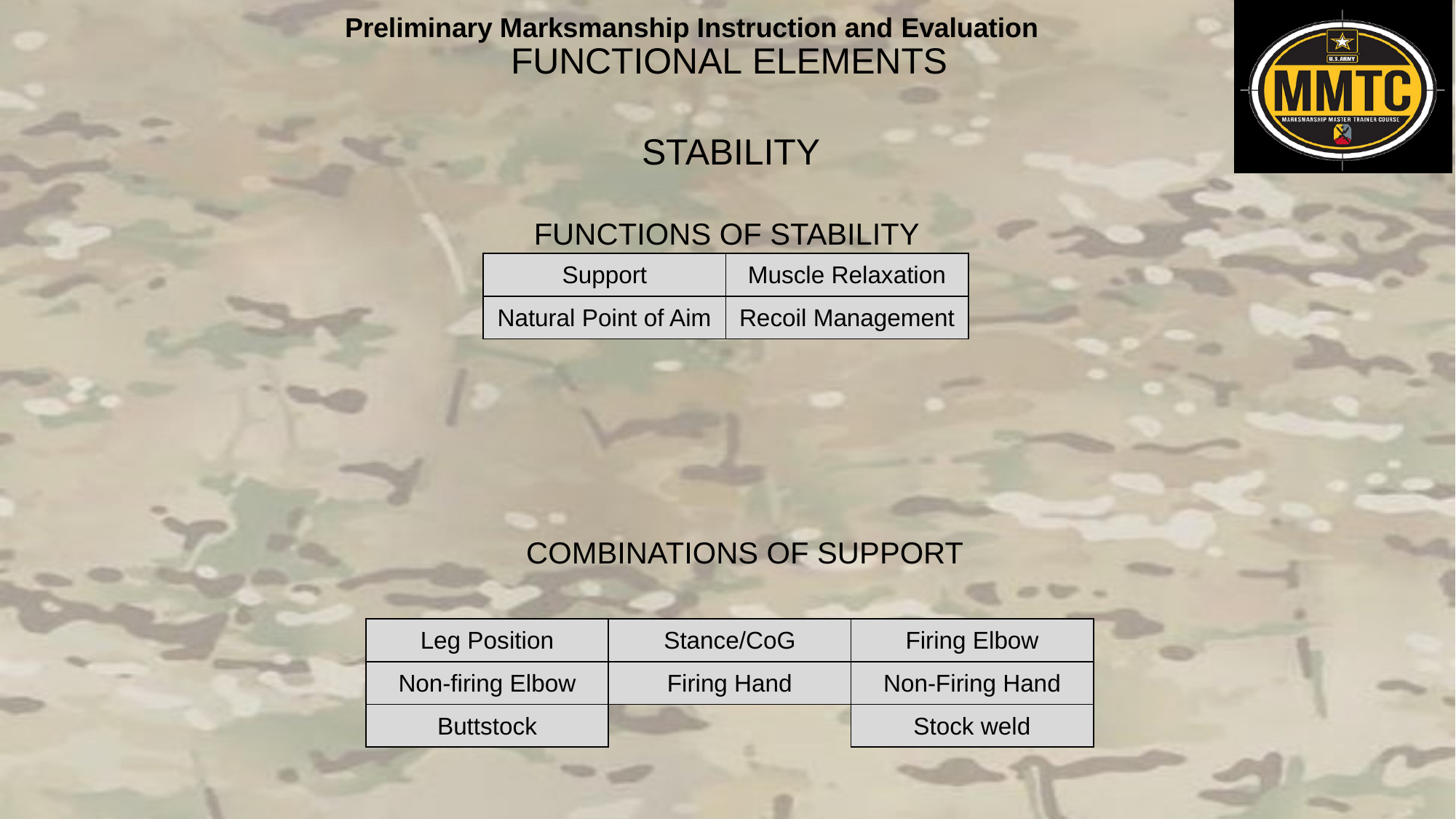

FUNCTIONAL ELEMENTS
STABILITY
FUNCTIONS OF STABILITY
| Support | Muscle Relaxation |
| --- | --- |
| Natural Point of Aim | Recoil Management |
COMBINATIONS OF SUPPORT
| Leg Position | Stance/CoG | Firing Elbow |
| --- | --- | --- |
| Non-firing Elbow | Firing Hand | Non-Firing Hand |
| Buttstock |  | Stock weld |